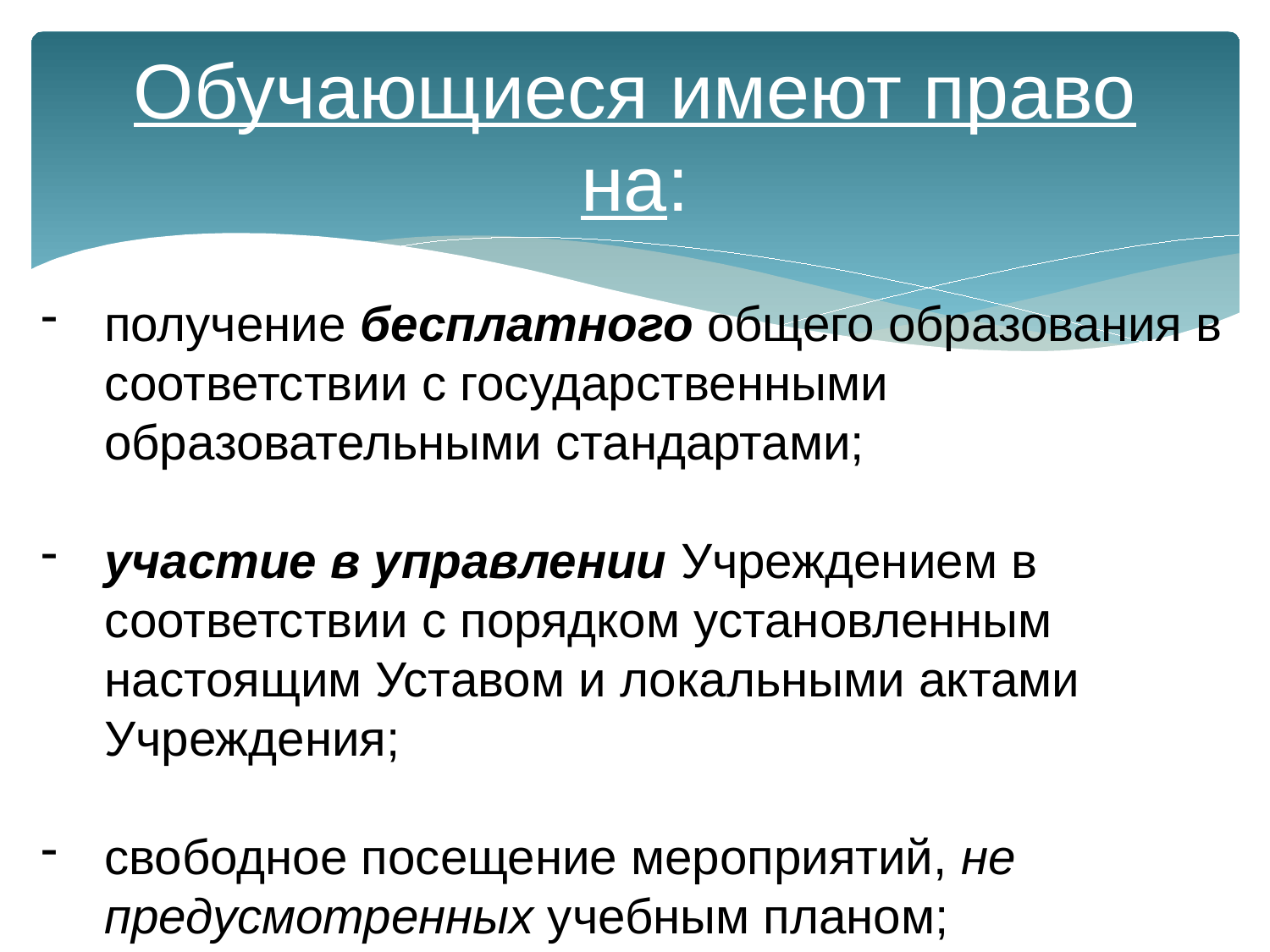

# Обучающиеся имеют право на:
получение бесплатного общего образования в соответствии с государственными образовательными стандартами;

участие в управлении Учреждением в соответствии с порядком установленным настоящим Уставом и локальными актами Учреждения;

свободное посещение мероприятий, не предусмотренных учебным планом;